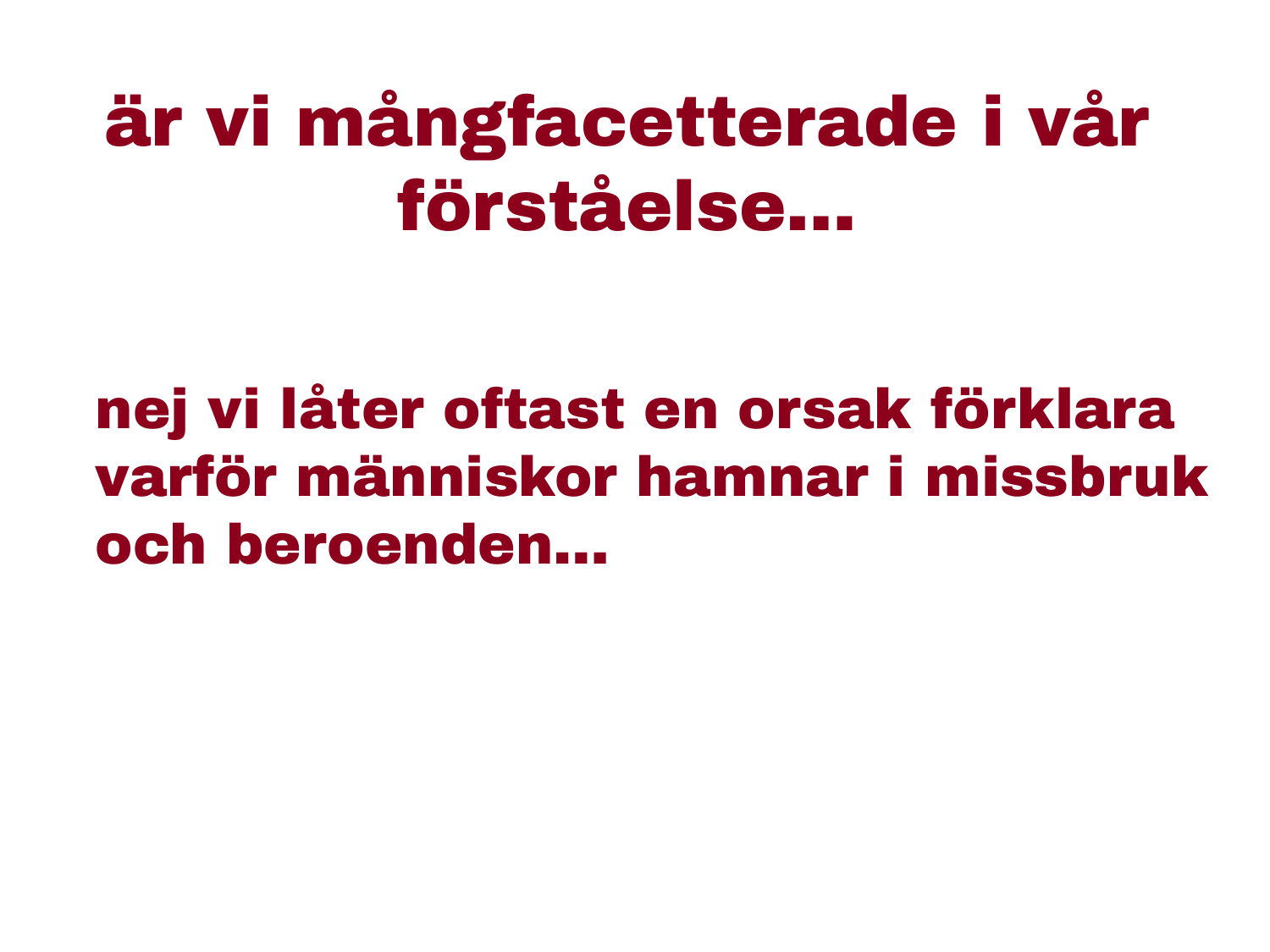

# är vi mångfacetterade i vår förståelse…
nej vi låter oftast en orsak förklara varför människor hamnar i missbruk och beroenden…